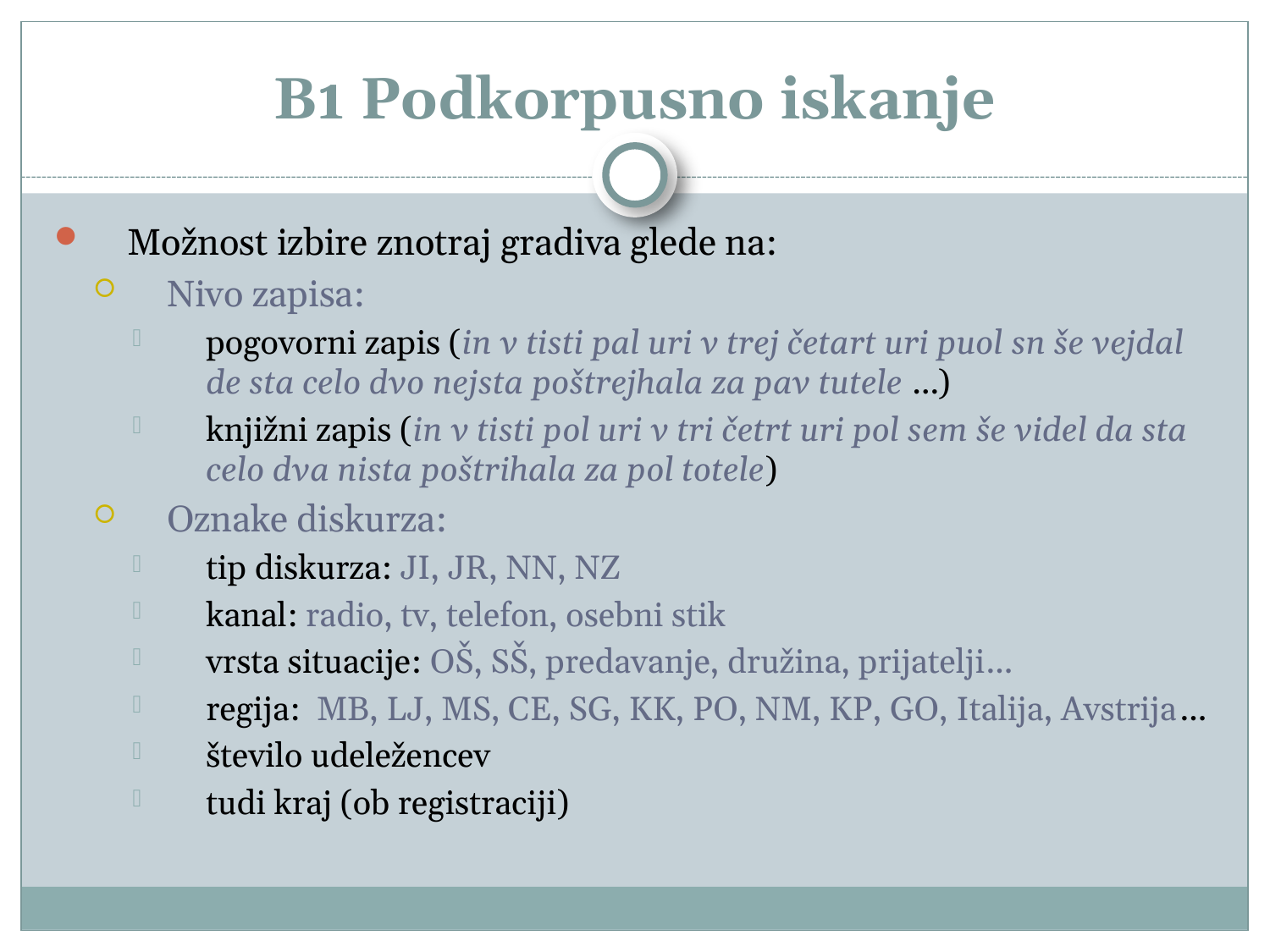

# B1 Podkorpusno iskanje
Možnost izbire znotraj gradiva glede na:
Nivo zapisa:
pogovorni zapis (in v tisti pal uri v trej četart uri puol sn še vejdal de sta celo dvo nejsta poštrejhala za pav tutele …)
knjižni zapis (in v tisti pol uri v tri četrt uri pol sem še videl da sta celo dva nista poštrihala za pol totele)
Oznake diskurza:
tip diskurza: JI, JR, NN, NZ
kanal: radio, tv, telefon, osebni stik
vrsta situacije: OŠ, SŠ, predavanje, družina, prijatelji…
regija:  MB, LJ, MS, CE, SG, KK, PO, NM, KP, GO, Italija, Avstrija…
število udeležencev
tudi kraj (ob registraciji)